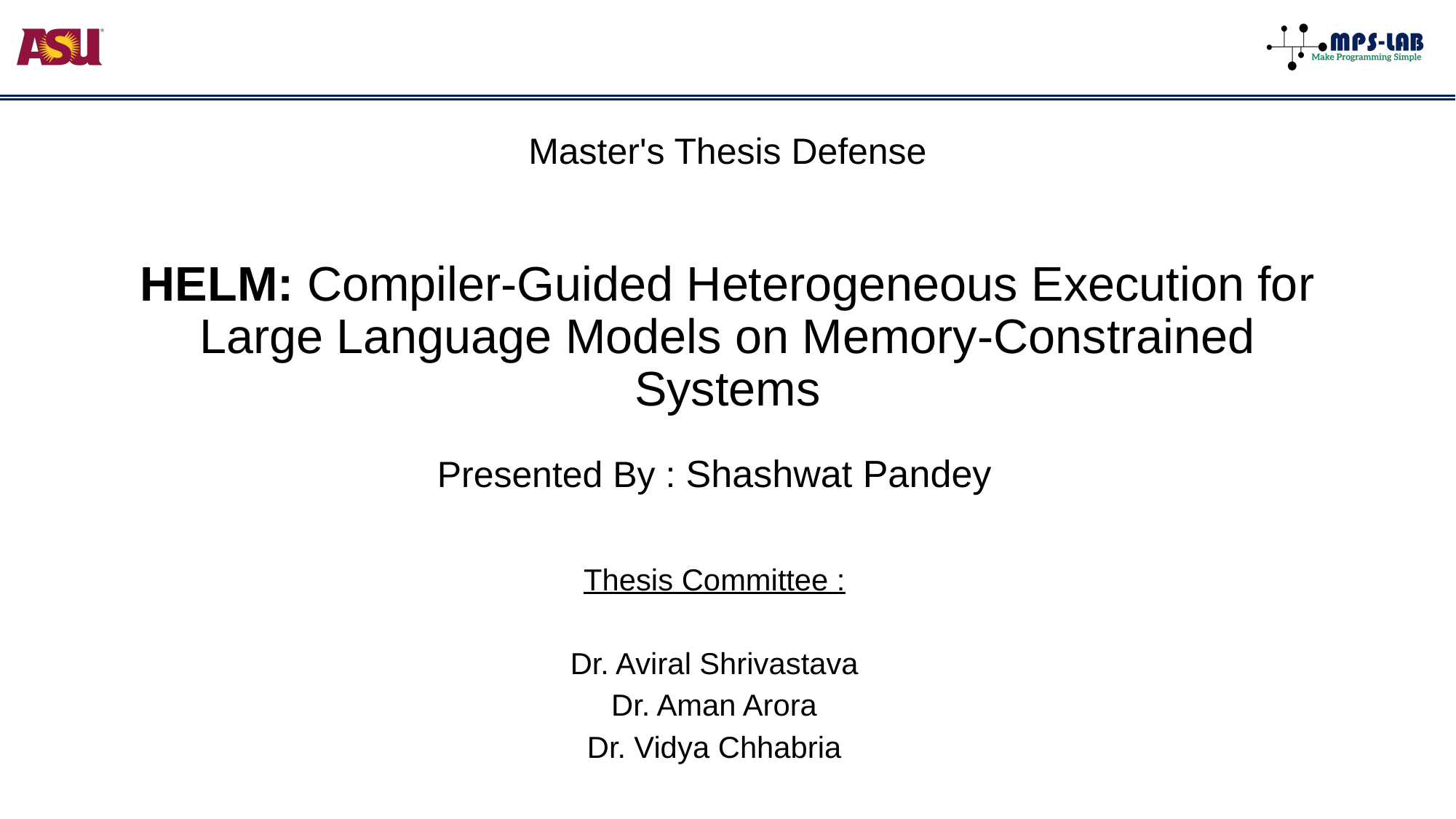

Master's Thesis Defense​
# HELM: Compiler-Guided Heterogeneous Execution for Large Language Models on Memory-Constrained Systems
Presented By : Shashwat Pandey
Thesis Committee :​
​
Dr. Aviral Shrivastava​
Dr. Aman Arora​
Dr. Vidya Chhabria​